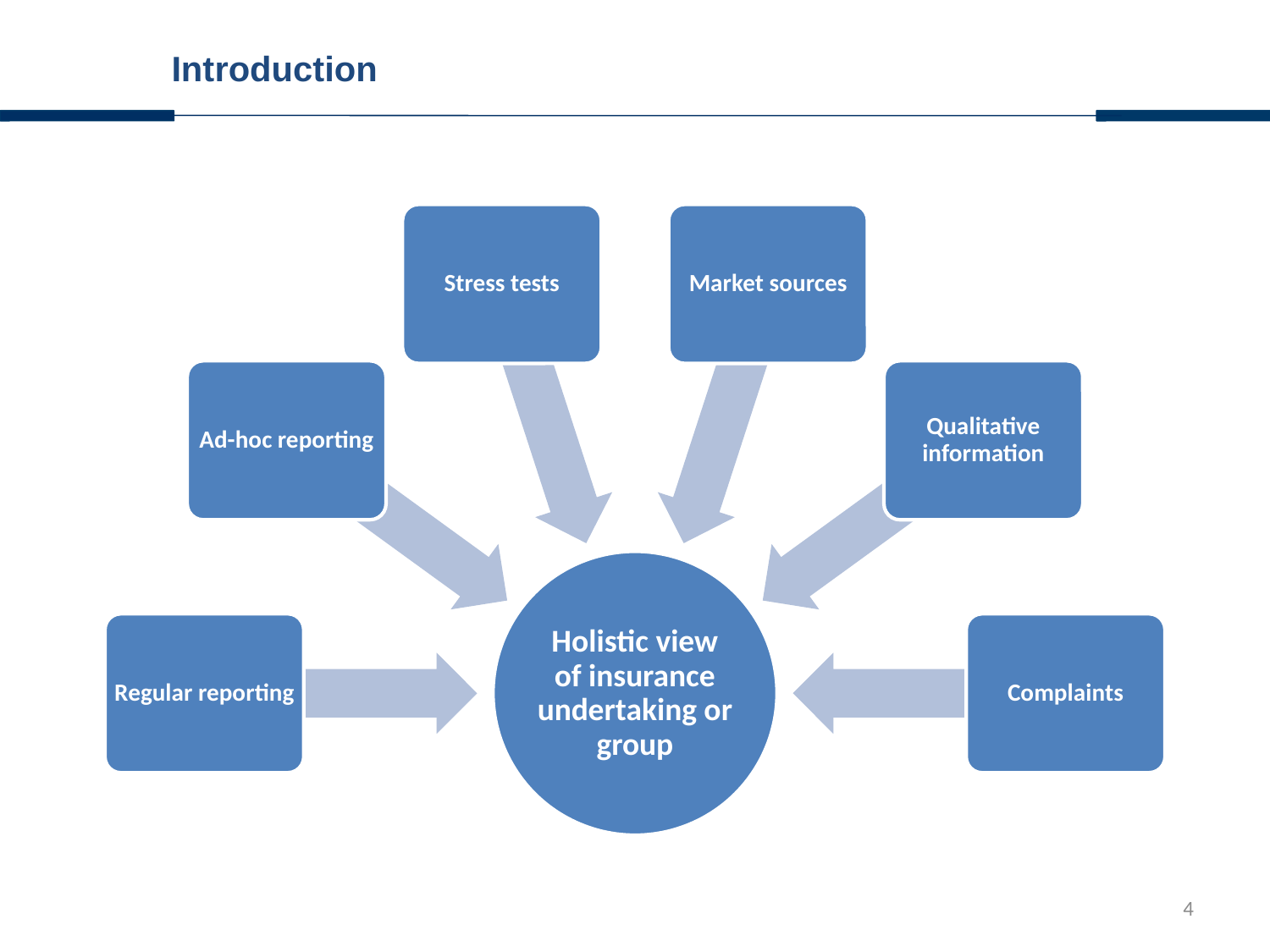

Introduction
Holistic view of insurance undertaking or group
Regular reporting
Ad-hoc reporting
Stress tests
Market sources
Qualitative information
Complaints